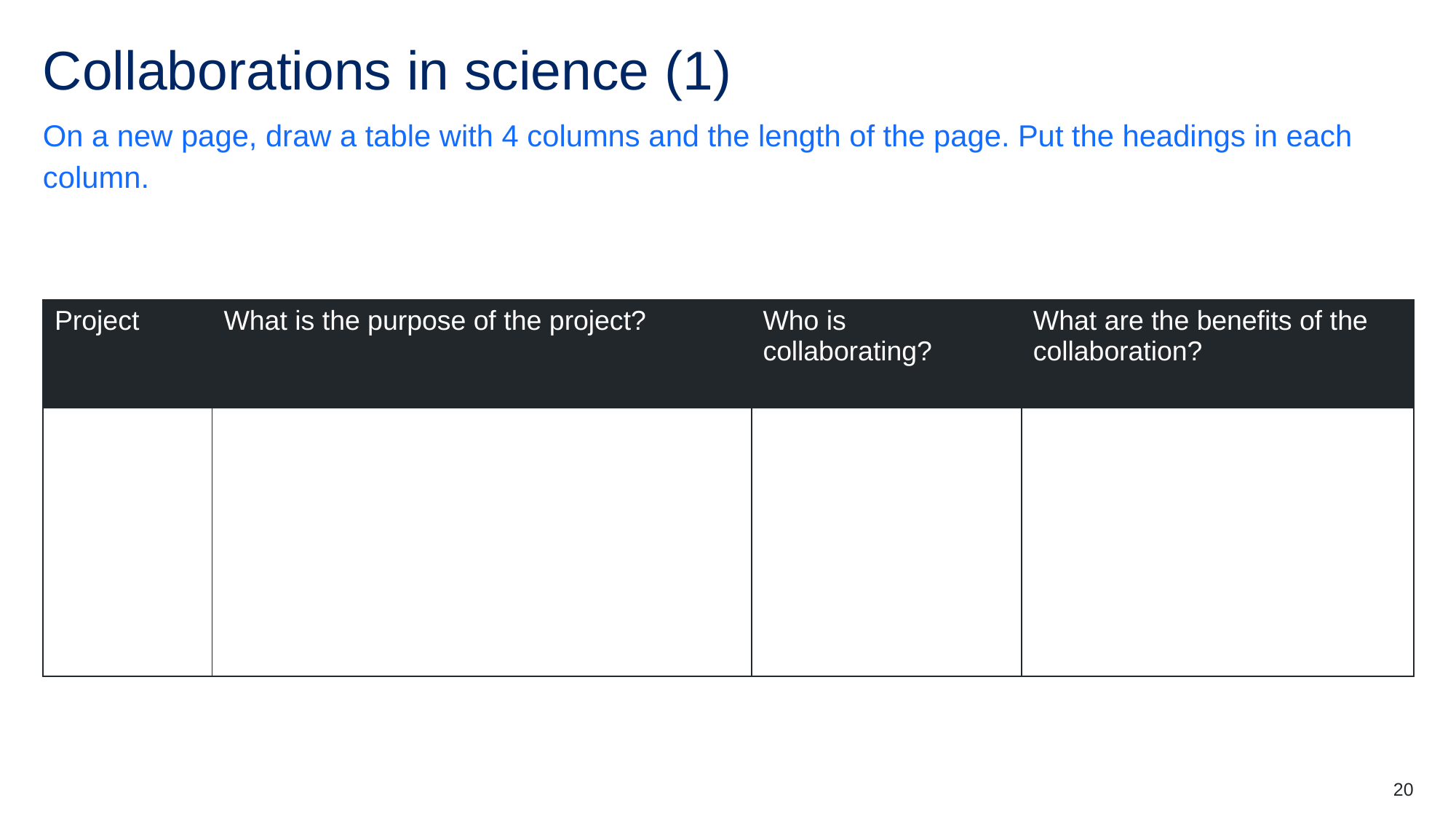

# Collaborations in science (1)
On a new page, draw a table with 4 columns and the length of the page. Put the headings in each column.
| Project | What is the purpose of the project? | Who is collaborating? | What are the benefits of the collaboration? |
| --- | --- | --- | --- |
|  |  |  |  |
20